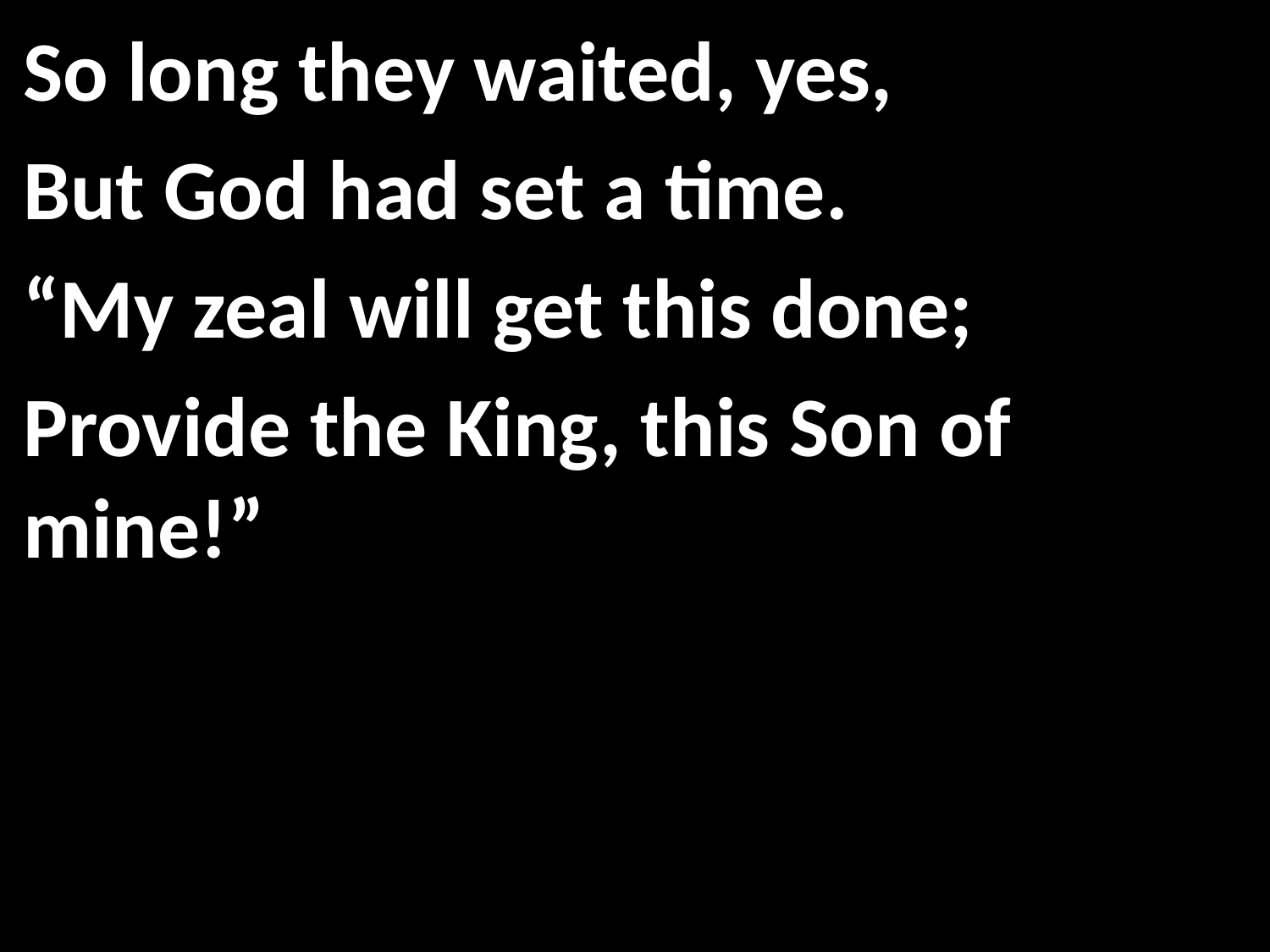

So long they waited, yes,
But God had set a time.
“My zeal will get this done;
Provide the King, this Son of mine!”